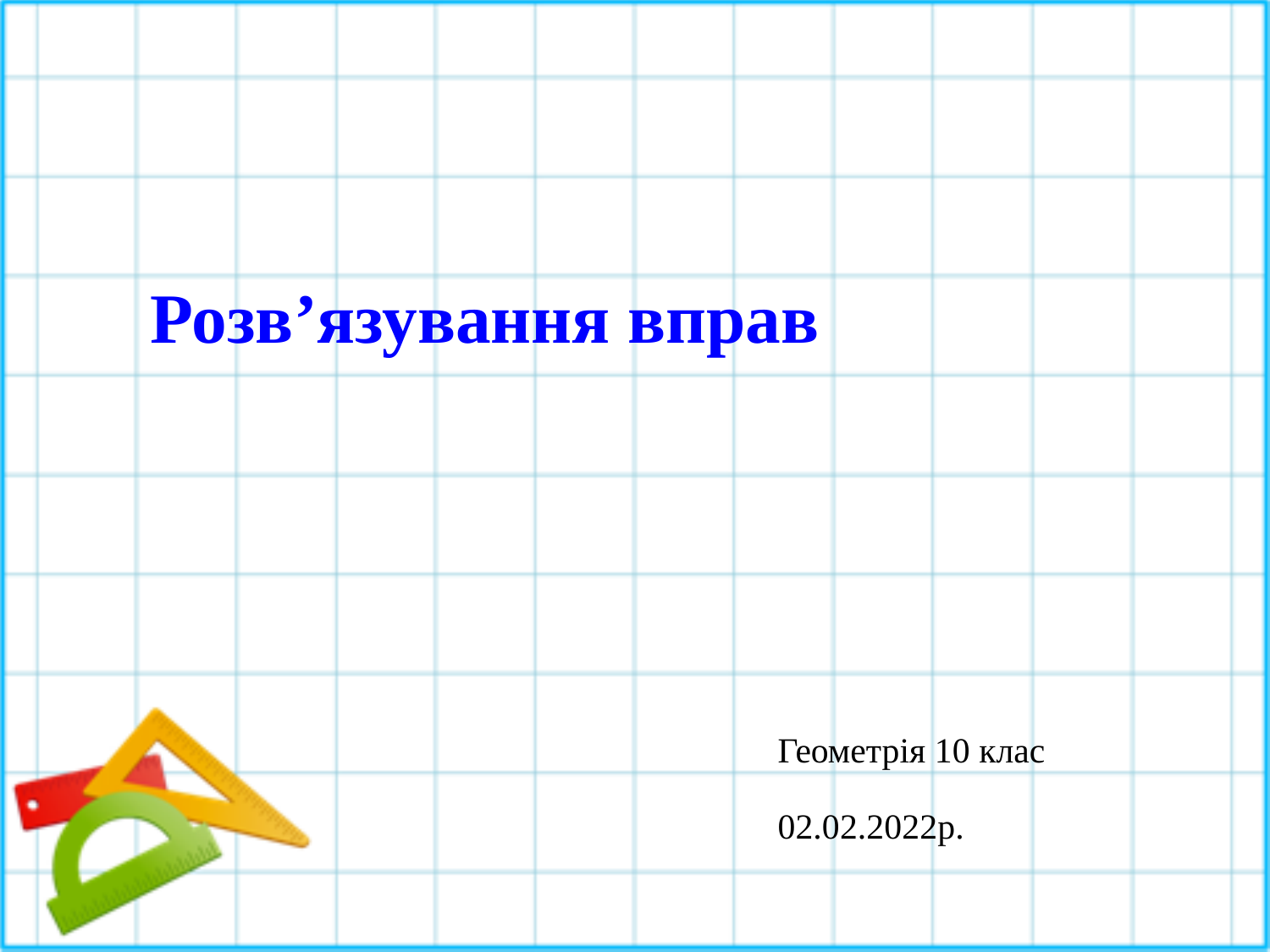

#
Розв’язування вправ
Геометрія 10 клас

02.02.2022р.